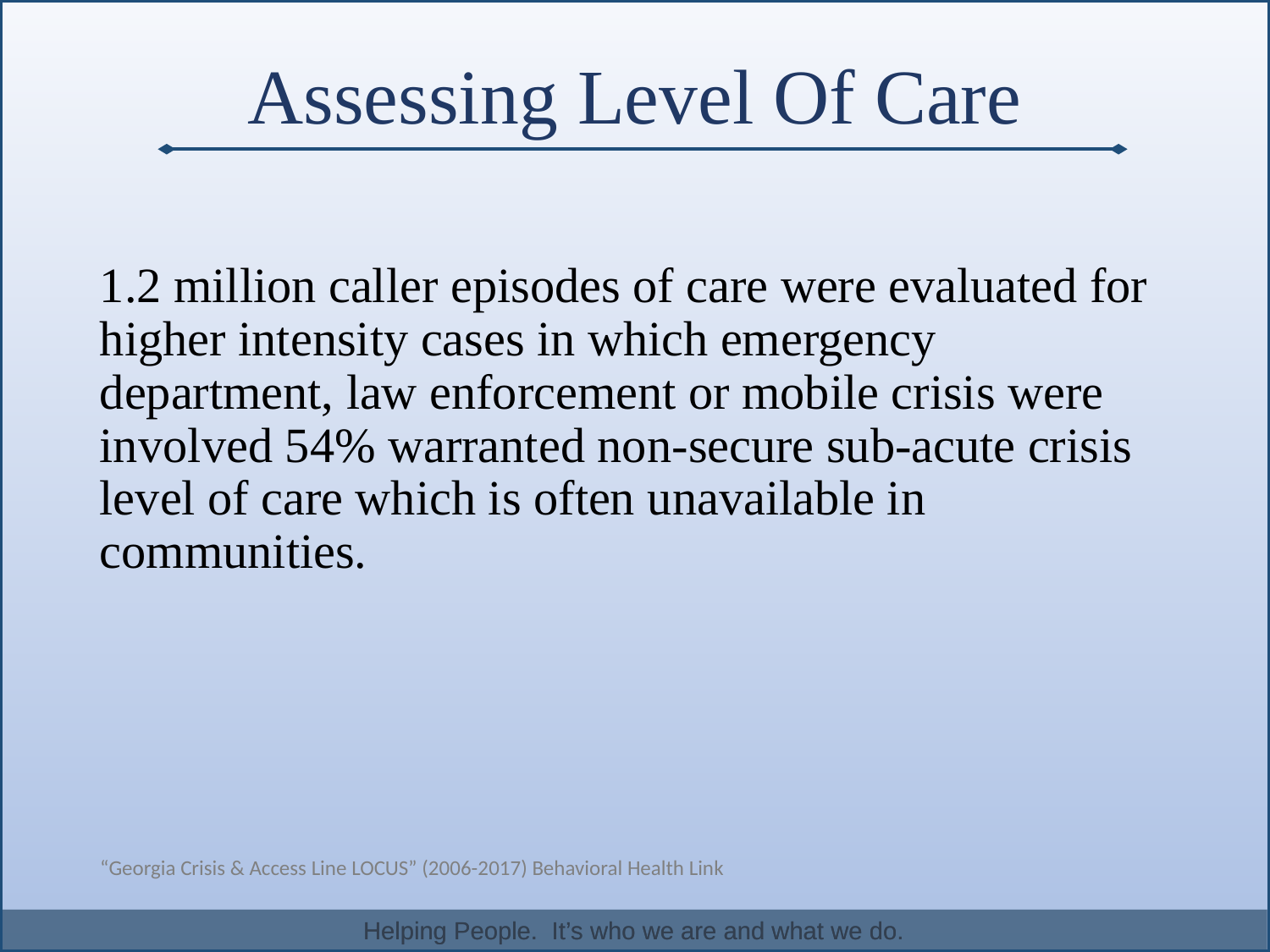

# Assessing Level Of Care
1.2 million caller episodes of care were evaluated for higher intensity cases in which emergency department, law enforcement or mobile crisis were involved 54% warranted non-secure sub-acute crisis level of care which is often unavailable in communities.

“Georgia Crisis & Access Line LOCUS” (2006-2017) Behavioral Health Link